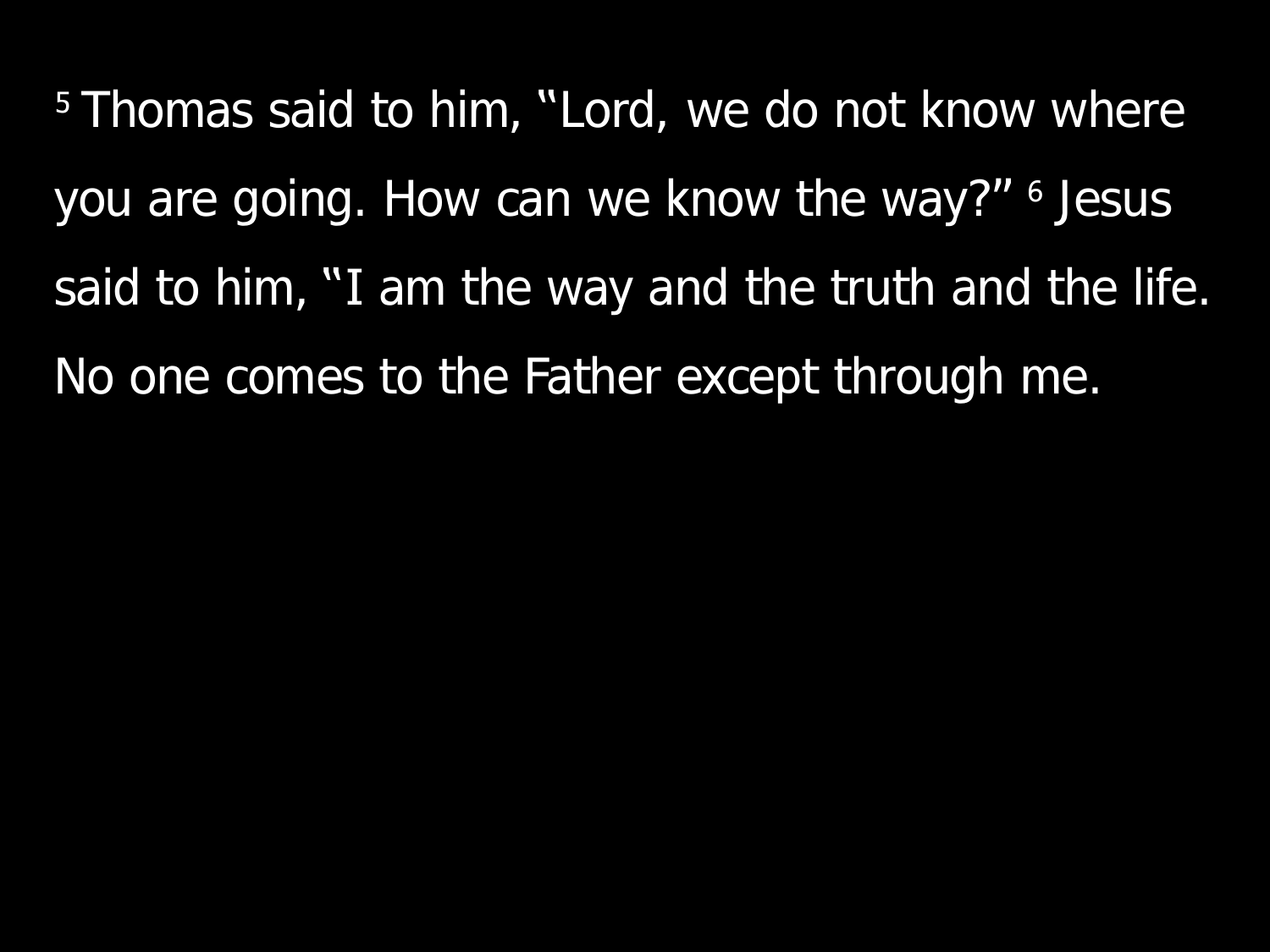

5 Thomas said to him, “Lord, we do not know where you are going. How can we know the way?” 6 Jesus said to him, “I am the way and the truth and the life. No one comes to the Father except through me.